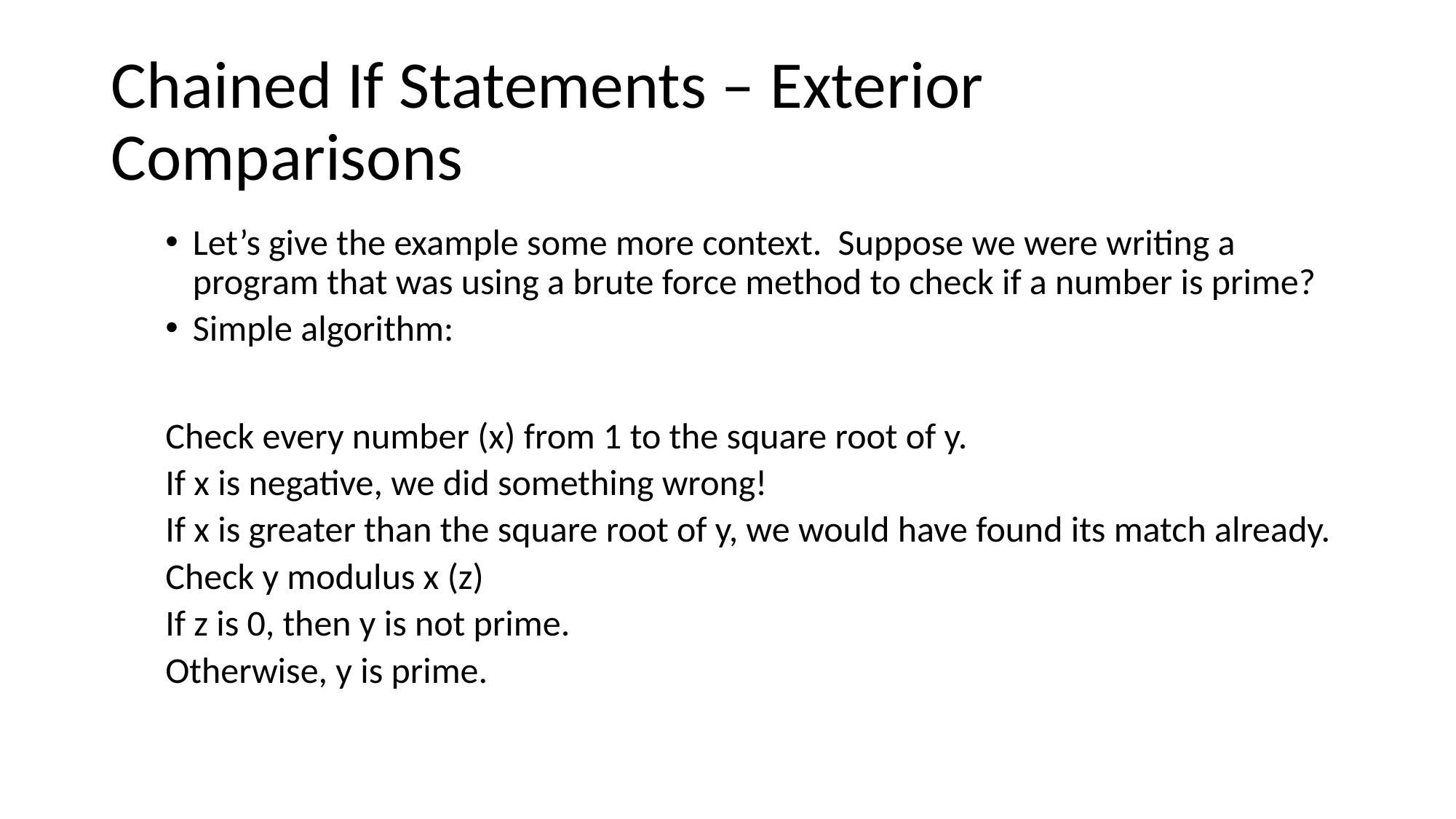

# Chained If Statements – Exterior Comparisons
Let’s give the example some more context.  Suppose we were writing a program that was using a brute force method to check if a number is prime?
Simple algorithm:

Check every number (x) from 1 to the square root of y.
If x is negative, we did something wrong!
If x is greater than the square root of y, we would have found its match already.
Check y modulus x (z)
If z is 0, then y is not prime.
Otherwise, y is prime.